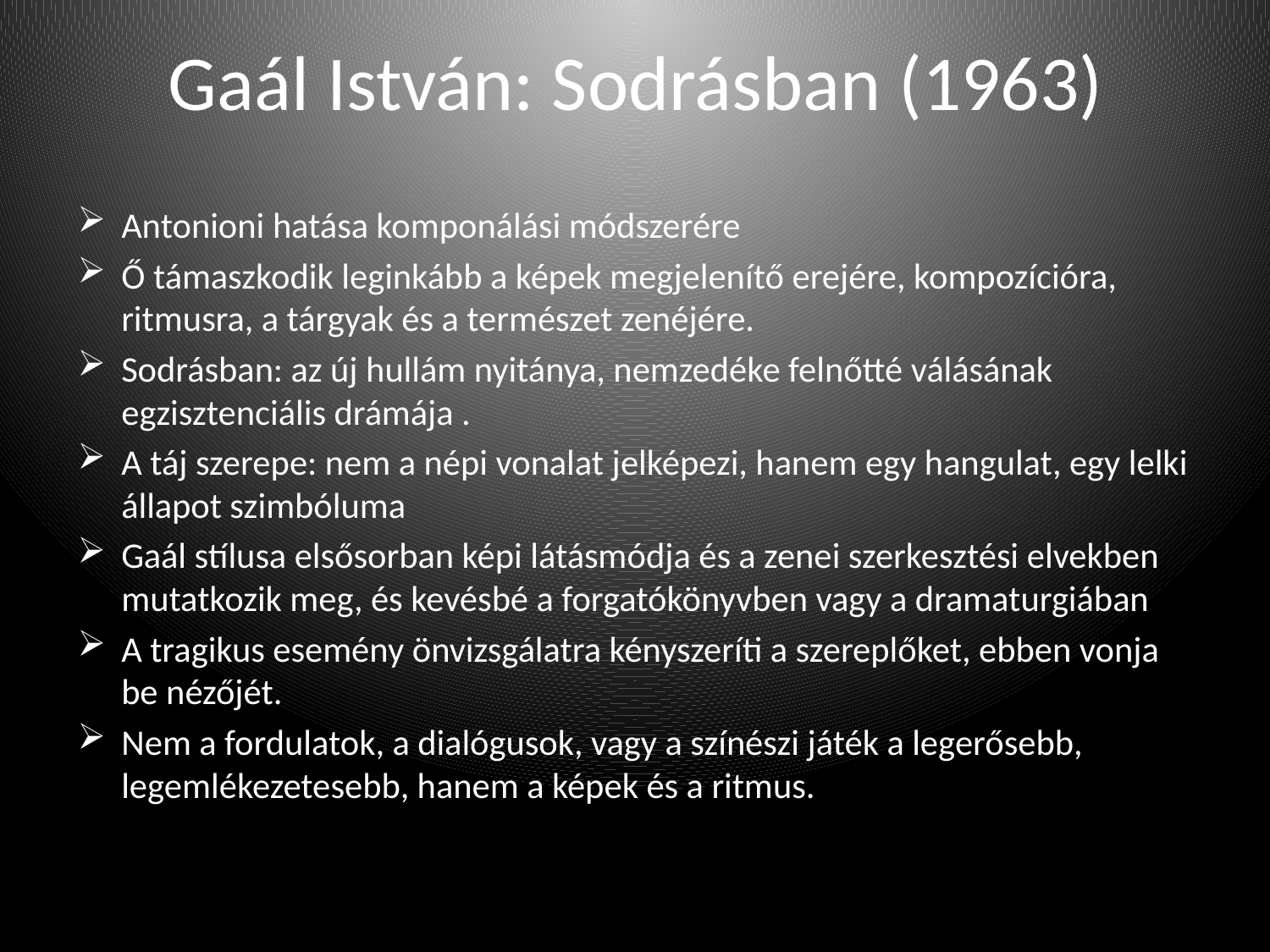

# Gaál István: Sodrásban (1963)
Antonioni hatása komponálási módszerére
Ő támaszkodik leginkább a képek megjelenítő erejére, kompozícióra, ritmusra, a tárgyak és a természet zenéjére.
Sodrásban: az új hullám nyitánya, nemzedéke felnőtté válásának egzisztenciális drámája .
A táj szerepe: nem a népi vonalat jelképezi, hanem egy hangulat, egy lelki állapot szimbóluma
Gaál stílusa elsősorban képi látásmódja és a zenei szerkesztési elvekben mutatkozik meg, és kevésbé a forgatókönyvben vagy a dramaturgiában
A tragikus esemény önvizsgálatra kényszeríti a szereplőket, ebben vonja be nézőjét.
Nem a fordulatok, a dialógusok, vagy a színészi játék a legerősebb, legemlékezetesebb, hanem a képek és a ritmus.